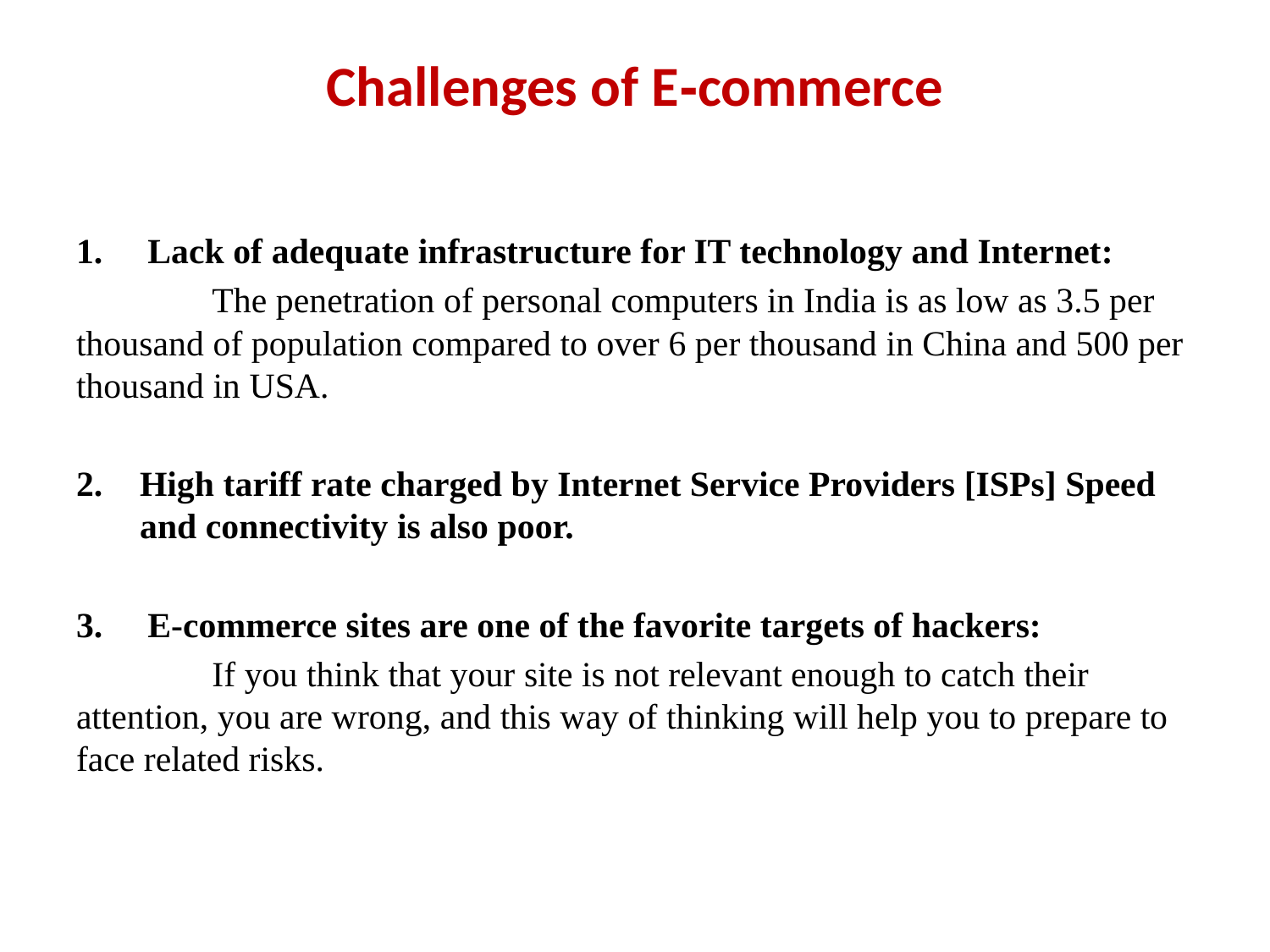

# Challenges of E‐commerce
Lack of adequate infrastructure for IT technology and Internet:
	 The penetration of personal computers in India is as low as 3.5 per thousand of population compared to over 6 per thousand in China and 500 per thousand in USA.

High tariff rate charged by Internet Service Providers [ISPs] Speed and connectivity is also poor.

E‐commerce sites are one of the favorite targets of hackers:
	 If you think that your site is not relevant enough to catch their attention, you are wrong, and this way of thinking will help you to prepare to face related risks.